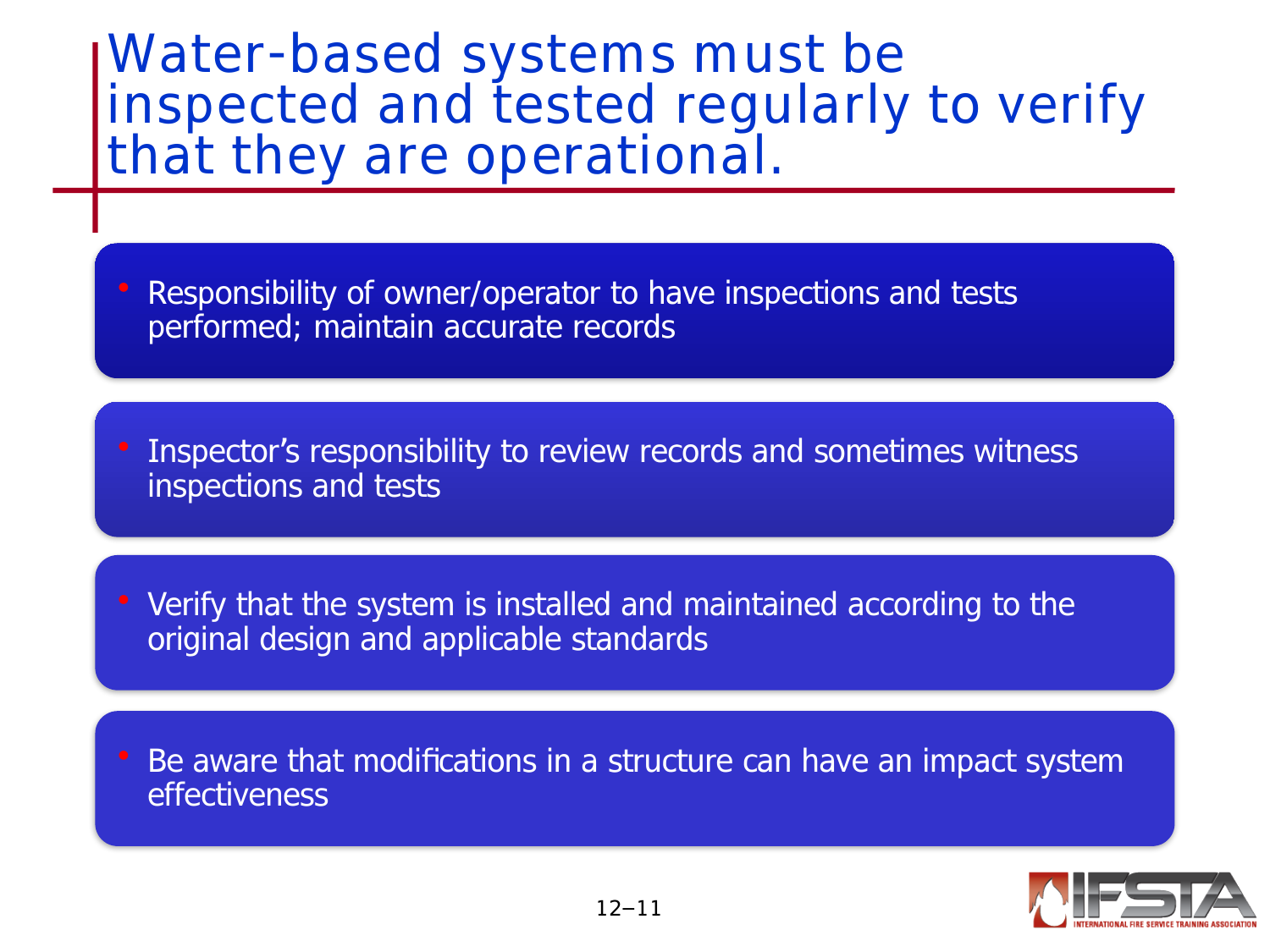

# Water-based systems must be inspected and tested regularly to verify that they are operational.
Responsibility of owner/operator to have inspections and tests performed; maintain accurate records
Inspector’s responsibility to review records and sometimes witness inspections and tests
Verify that the system is installed and maintained according to the original design and applicable standards
Be aware that modifications in a structure can have an impact system effectiveness
12–11